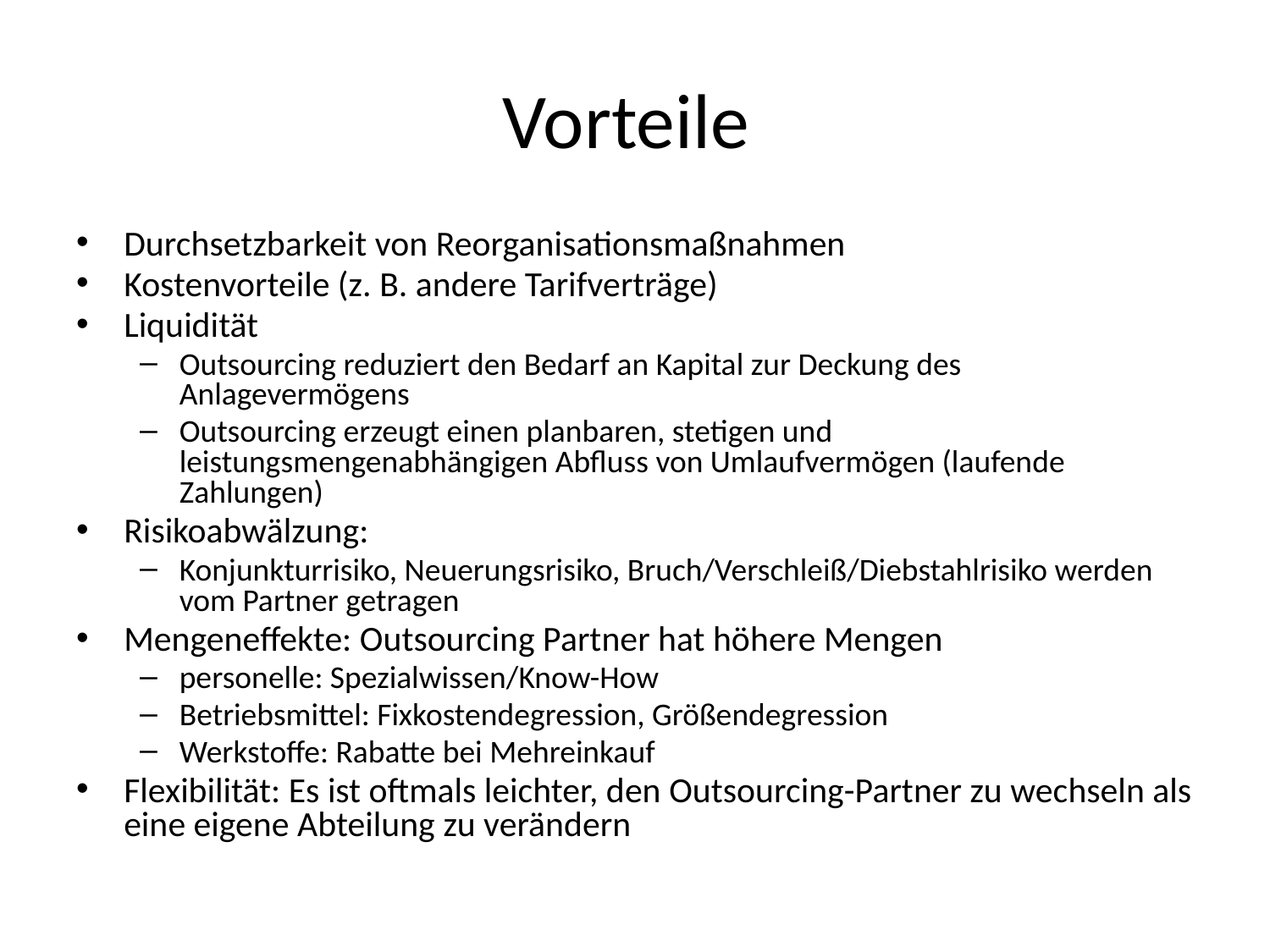

# Vorteile
Durchsetzbarkeit von Reorganisationsmaßnahmen
Kostenvorteile (z. B. andere Tarifverträge)
Liquidität
Outsourcing reduziert den Bedarf an Kapital zur Deckung des Anlagevermögens
Outsourcing erzeugt einen planbaren, stetigen und leistungsmengenabhängigen Abfluss von Umlaufvermögen (laufende Zahlungen)
Risikoabwälzung:
Konjunkturrisiko, Neuerungsrisiko, Bruch/Verschleiß/Diebstahlrisiko werden vom Partner getragen
Mengeneffekte: Outsourcing Partner hat höhere Mengen
personelle: Spezialwissen/Know-How
Betriebsmittel: Fixkostendegression, Größendegression
Werkstoffe: Rabatte bei Mehreinkauf
Flexibilität: Es ist oftmals leichter, den Outsourcing-Partner zu wechseln als eine eigene Abteilung zu verändern